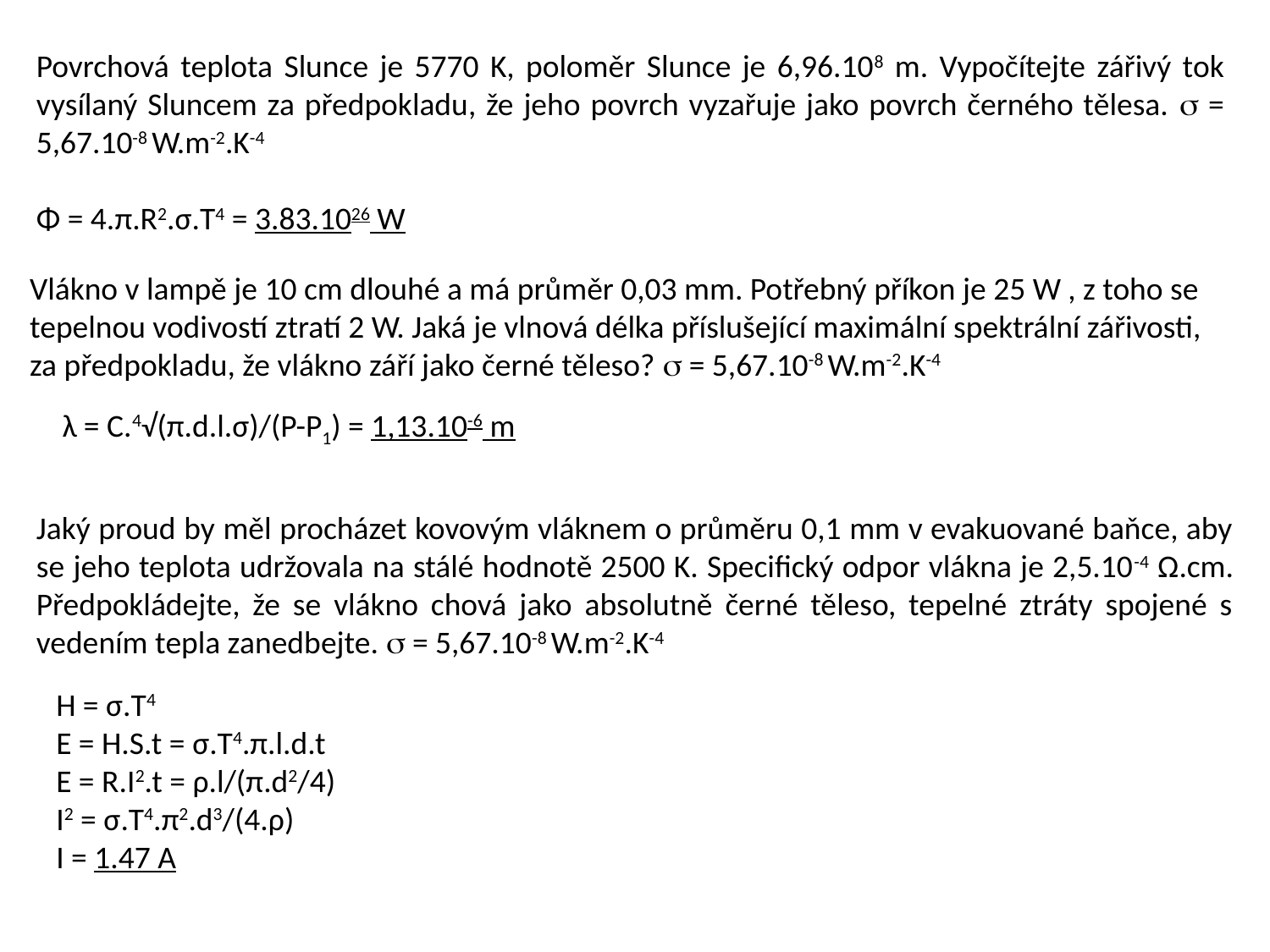

Povrchová teplota Slunce je 5770 K, poloměr Slunce je 6,96.108 m. Vypočítejte zářivý tok vysílaný Sluncem za předpokladu, že jeho povrch vyzařuje jako povrch černého tělesa. σ = 5,67.10-8 W.m-2.K-4

Φ = 4.π.R2.σ.T4 = 3.83.1026 W
Vlákno v lampě je 10 cm dlouhé a má průměr 0,03 mm. Potřebný příkon je 25 W , z toho se tepelnou vodivostí ztratí 2 W. Jaká je vlnová délka příslušející maximální spektrální zářivosti, za předpokladu, že vlákno září jako černé těleso? σ = 5,67.10-8 W.m-2.K-4
λ = C.4√(π.d.l.σ)/(P-P1) = 1,13.10-6 m
Jaký proud by měl procházet kovovým vláknem o průměru 0,1 mm v evakuované baňce, aby se jeho teplota udržovala na stálé hodnotě 2500 K. Specifický odpor vlákna je 2,5.10-4 Ω.cm. Předpokládejte, že se vlákno chová jako absolutně černé těleso, tepelné ztráty spojené s vedením tepla zanedbejte. σ = 5,67.10-8 W.m-2.K-4
H = σ.T4
E = H.S.t = σ.T4.π.l.d.t
E = R.I2.t = ρ.l/(π.d2/4)
I2 = σ.T4.π2.d3/(4.ρ)
I = 1.47 A